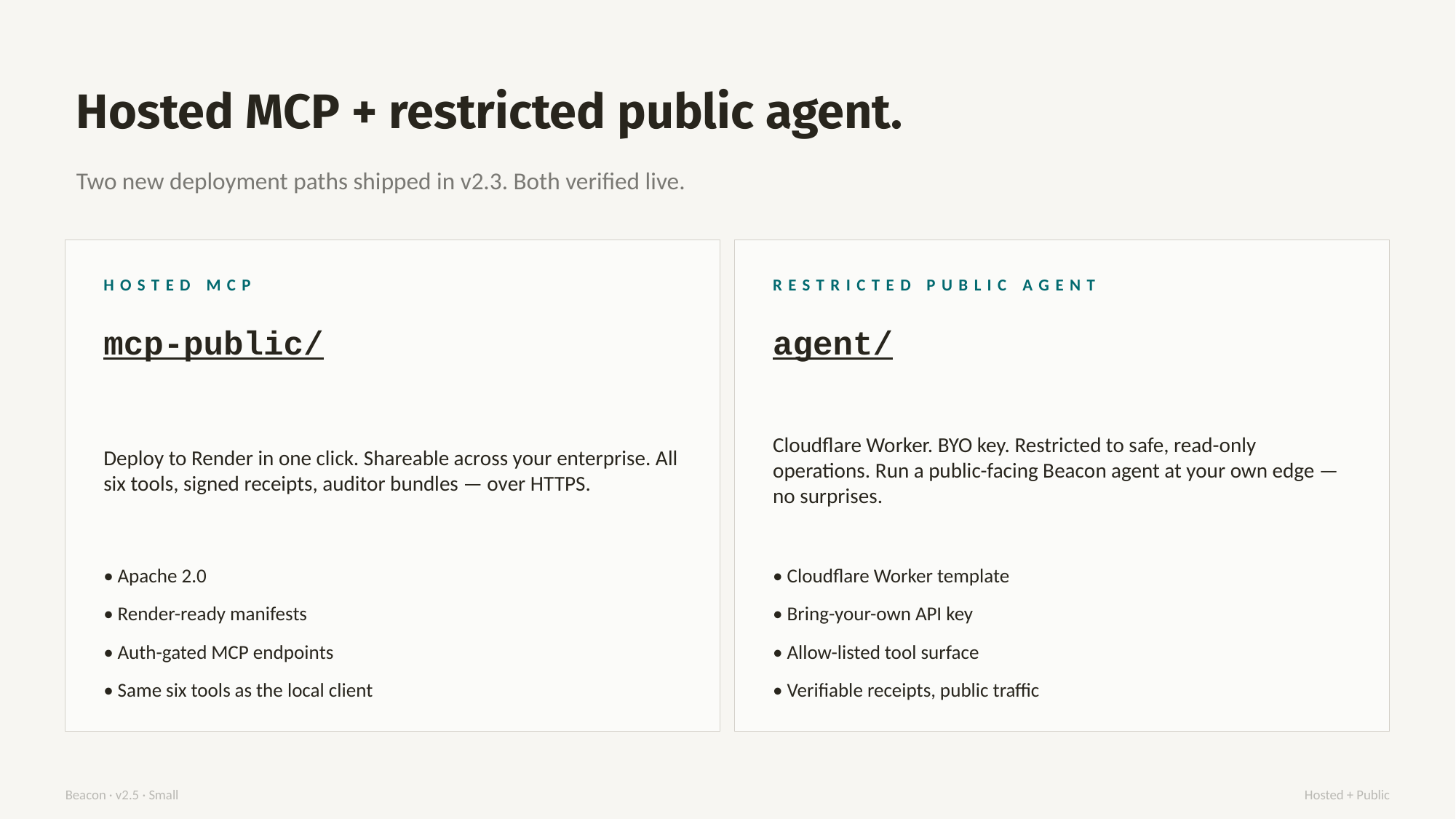

Hosted MCP + restricted public agent.
Two new deployment paths shipped in v2.3. Both verified live.

HOSTED MCP
RESTRICTED PUBLIC AGENT
mcp-public/
agent/
Deploy to Render in one click. Shareable across your enterprise. All six tools, signed receipts, auditor bundles — over HTTPS.
Cloudflare Worker. BYO key. Restricted to safe, read-only operations. Run a public-facing Beacon agent at your own edge — no surprises.
• Apache 2.0
• Cloudflare Worker template
• Render-ready manifests
• Bring-your-own API key
• Auth-gated MCP endpoints
• Allow-listed tool surface
• Same six tools as the local client
• Verifiable receipts, public traffic
Beacon · v2.5 · Small
Hosted + Public